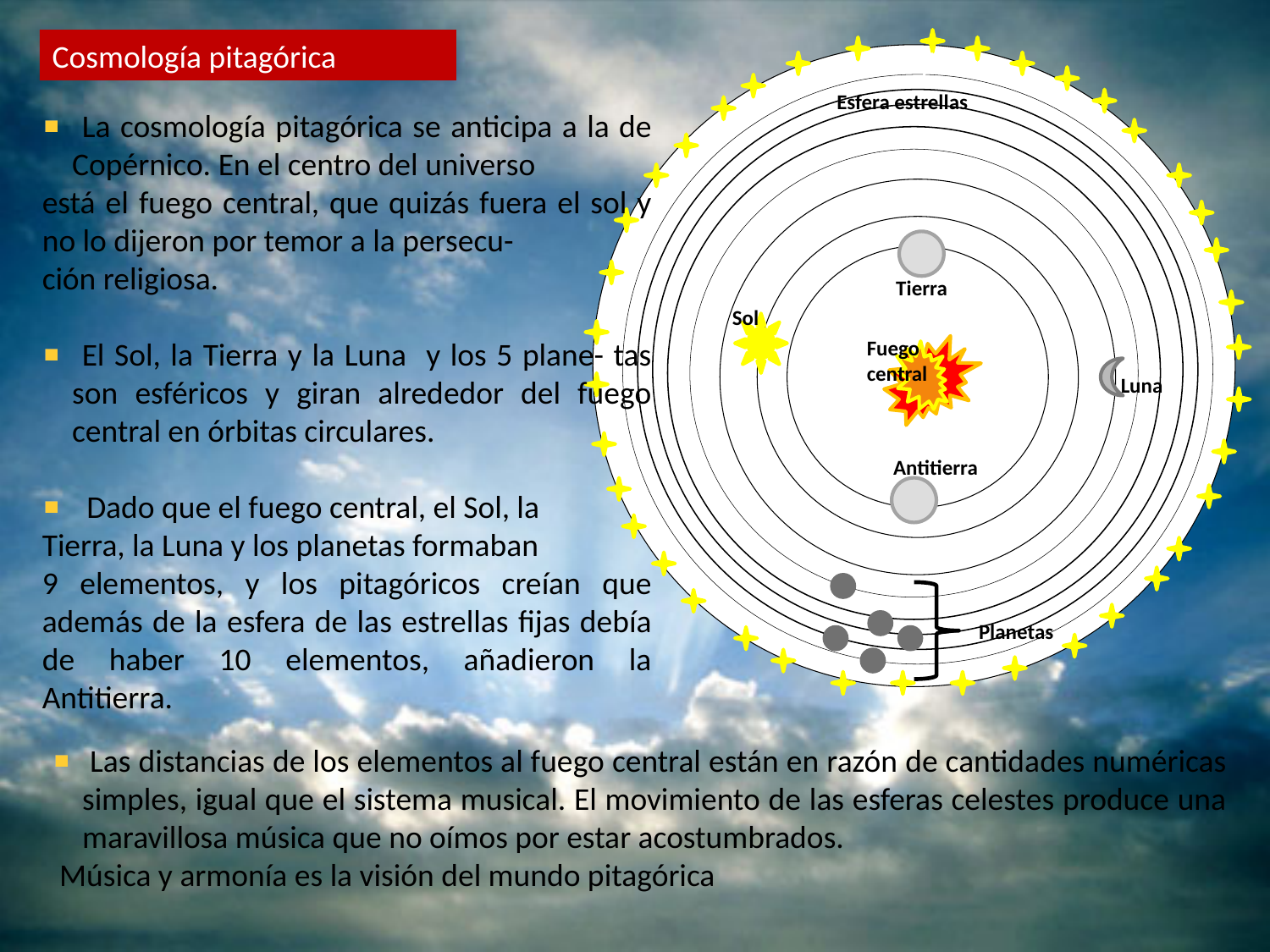

Cosmología pitagórica

Esfera estrellas

Tierra

Sol

Fuego central

Luna

Antitierra

Planetas

 La cosmología pitagórica se anticipa a la de Copérnico. En el centro del universo
está el fuego central, que quizás fuera el sol y no lo dijeron por temor a la persecu-
ción religiosa.

 El Sol, la Tierra y la Luna  y los 5 plane- tas son esféricos y giran alrededor del fuego central en órbitas circulares.

  Dado que el fuego central, el Sol, la
Tierra, la Luna y los planetas formaban
9 elementos, y los pitagóricos creían que además de la esfera de las estrellas fijas debía de haber 10 elementos, añadieron la Antitierra.

 Las distancias de los elementos al fuego central están en razón de cantidades numéricas simples, igual que el sistema musical. El movimiento de las esferas celestes produce una maravillosa música que no oímos por estar acostumbrados.
 Música y armonía es la visión del mundo pitagórica